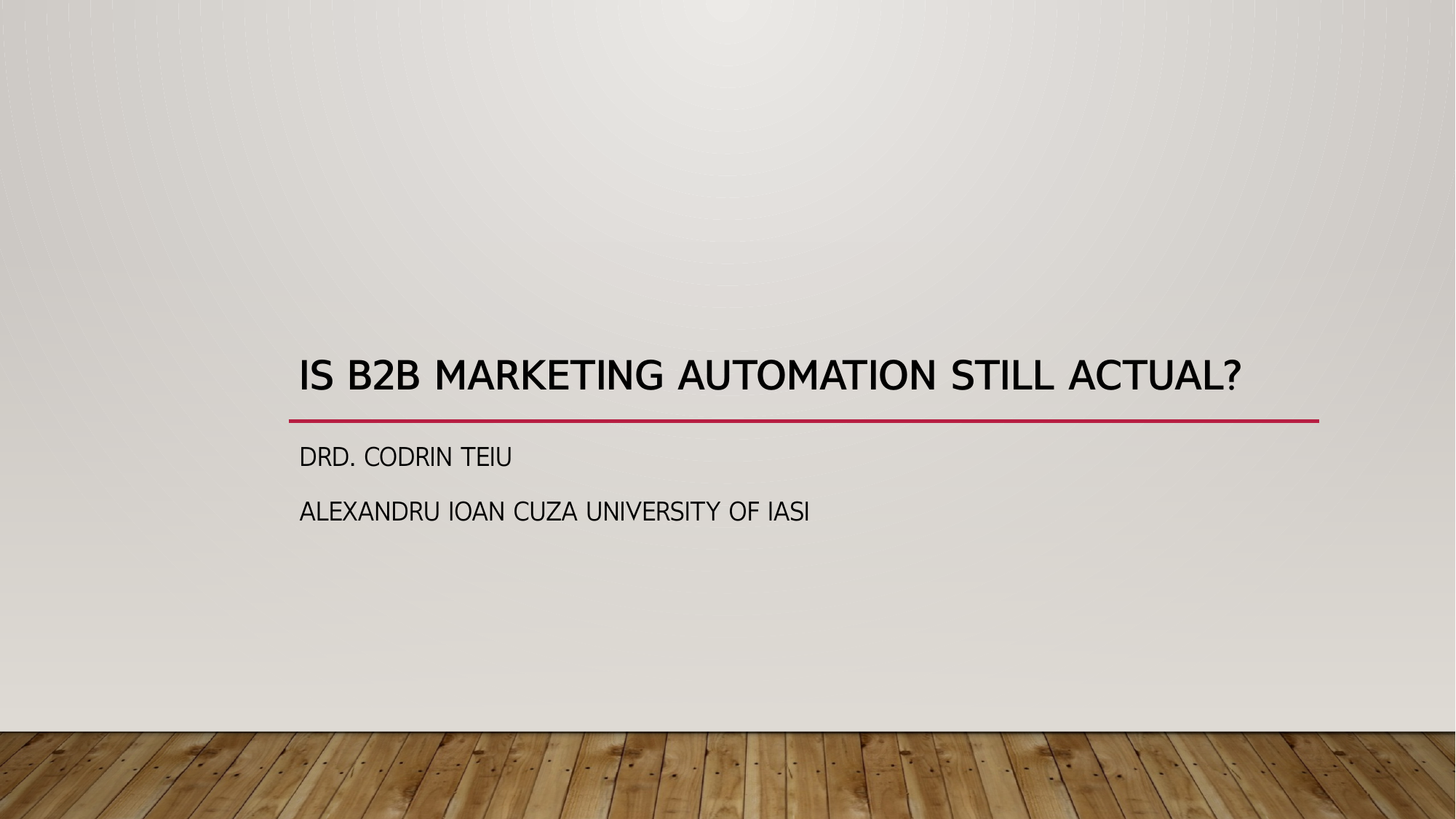

# Is B2B marketing automation still actual?
DRD. Codrin Teiu
Alexandru Ioan Cuza University of Iasi